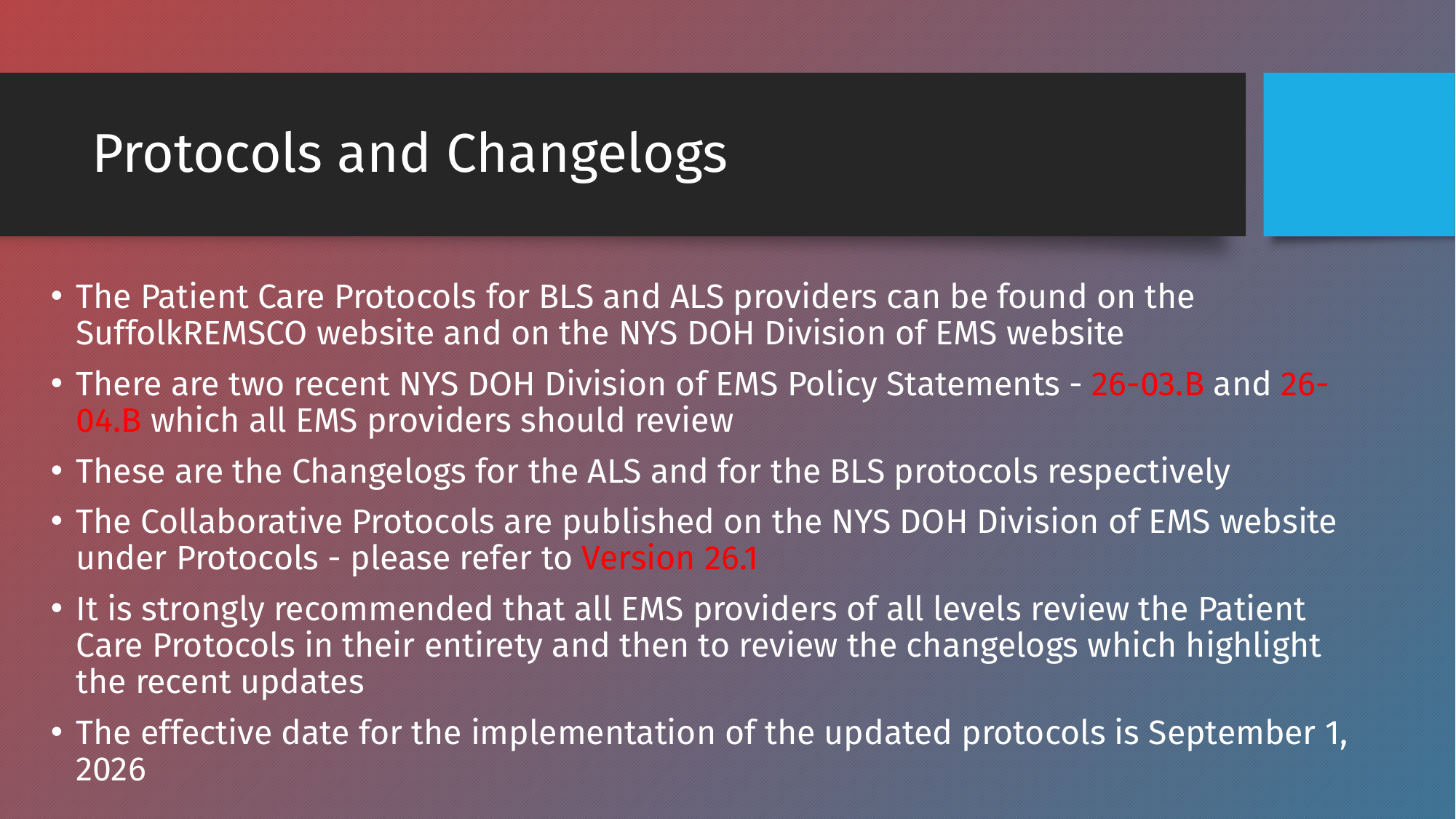

# Protocols and Changelogs
The Patient Care Protocols for BLS and ALS providers can be found on the SuffolkREMSCO website and on the NYS DOH Division of EMS website
There are two recent NYS DOH Division of EMS Policy Statements - 26-03.B and 26-04.B which all EMS providers should review
These are the Changelogs for the ALS and for the BLS protocols respectively
The Collaborative Protocols are published on the NYS DOH Division of EMS website under Protocols - please refer to Version 26.1
It is strongly recommended that all EMS providers of all levels review the Patient Care Protocols in their entirety and then to review the changelogs which highlight the recent updates
The effective date for the implementation of the updated protocols is September 1, 2026